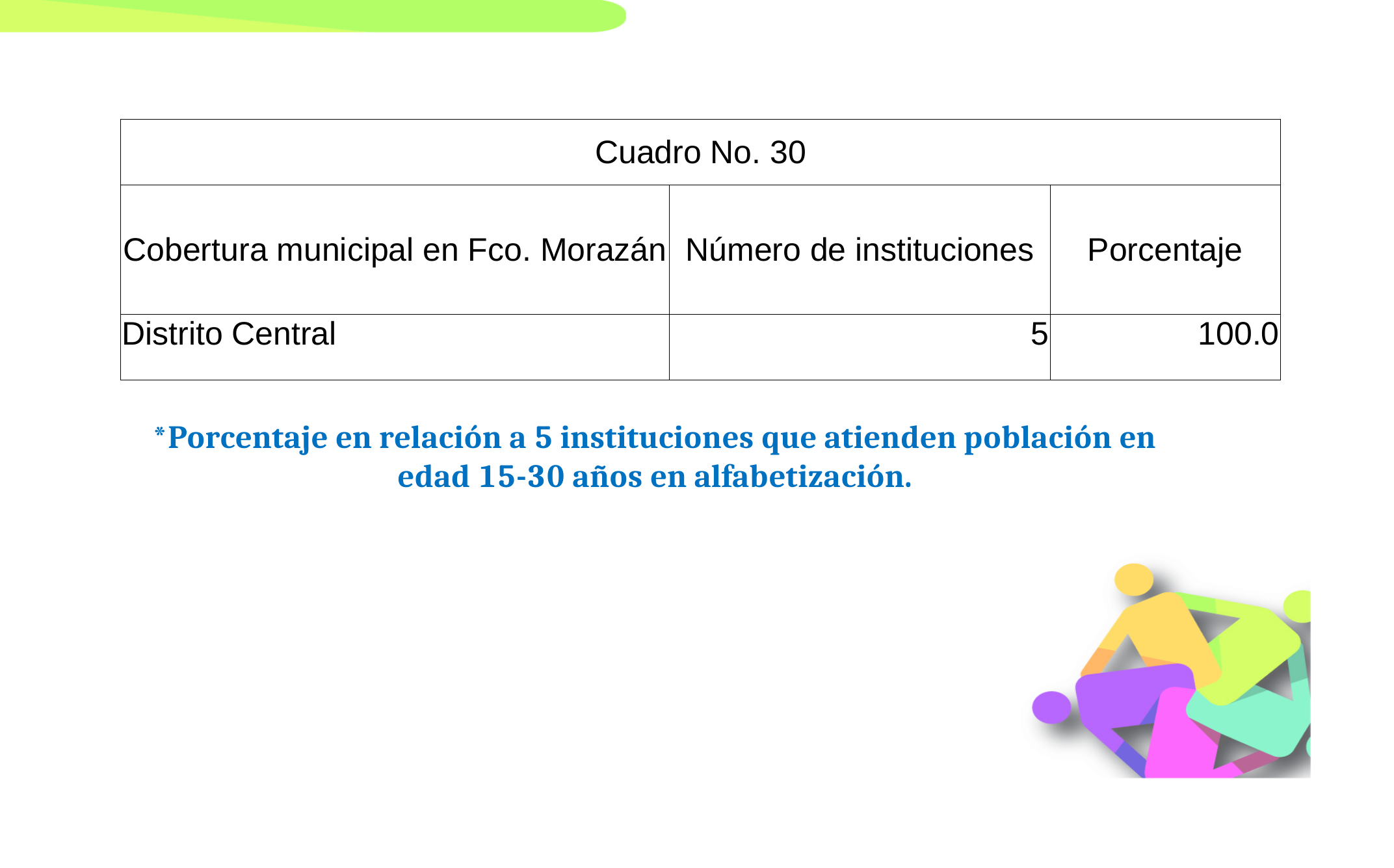

| Cuadro No. 30 |  |  |
| --- | --- | --- |
| Cobertura municipal en Fco. Morazán | Número de instituciones | Porcentaje |
| Distrito Central | 5 | 100.0 |
*Porcentaje en relación a 5 instituciones que atienden población en edad 15-30 años en alfabetización.